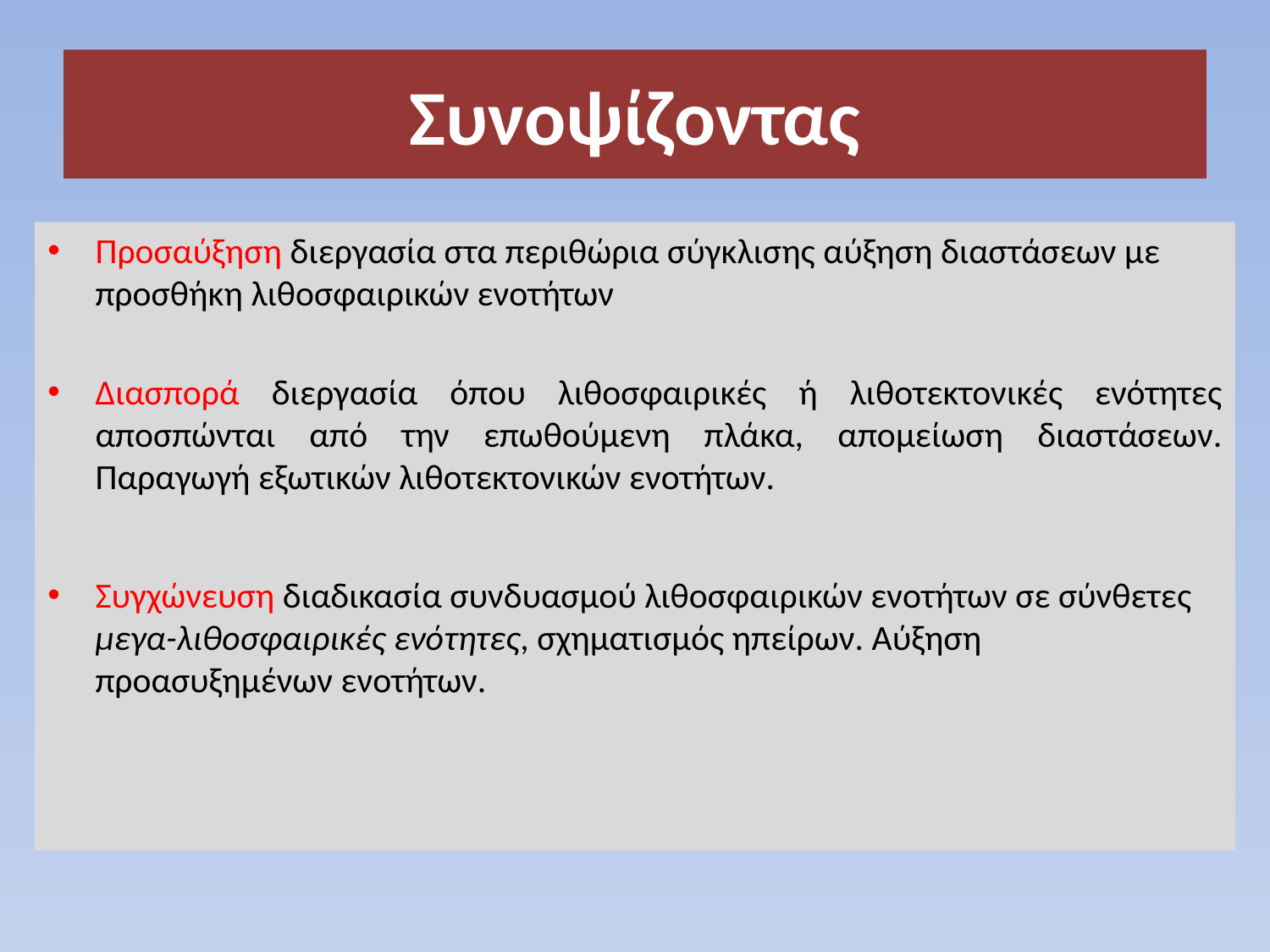

# Συνοψίζοντας
Προσαύξηση διεργασία στα περιθώρια σύγκλισης αύξηση διαστάσεων με προσθήκη λιθοσφαιρικών ενοτήτων

Διασπορά διεργασία όπου λιθοσφαιρικές ή λιθοτεκτονικές ενότητες αποσπώνται από την επωθούμενη πλάκα, απομείωση διαστάσεων. Παραγωγή εξωτικών λιθοτεκτονικών ενοτήτων.

Συγχώνευση διαδικασία συνδυασμού λιθοσφαιρικών ενοτήτων σε σύνθετες μεγα-λιθοσφαιρικές ενότητες, σχηματισμός ηπείρων. Αύξηση προασυξημένων ενοτήτων.